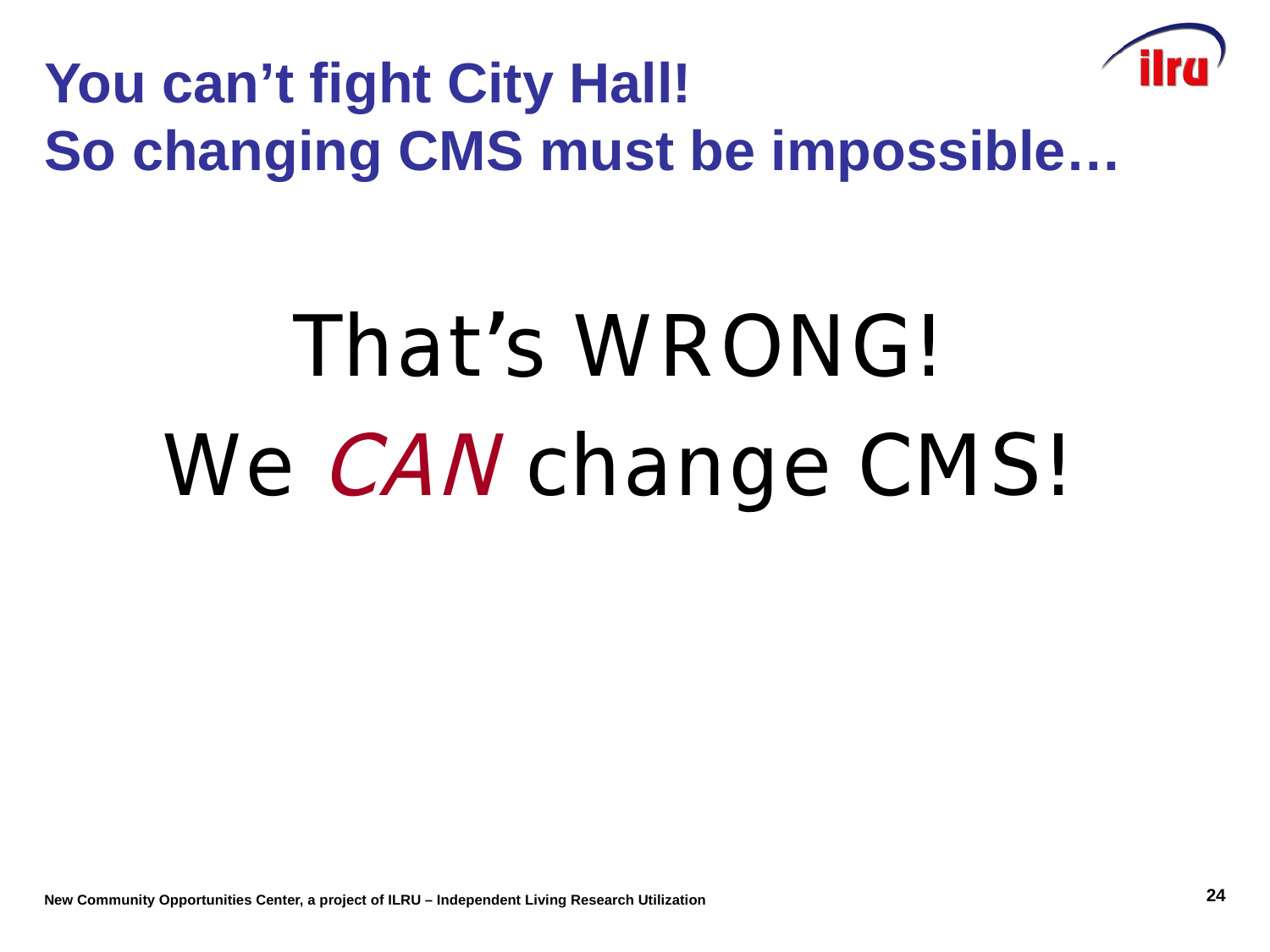

You can’t fight City Hall!
So changing CMS must be impossible…
That’s WRONG!
We CAN change CMS!
24